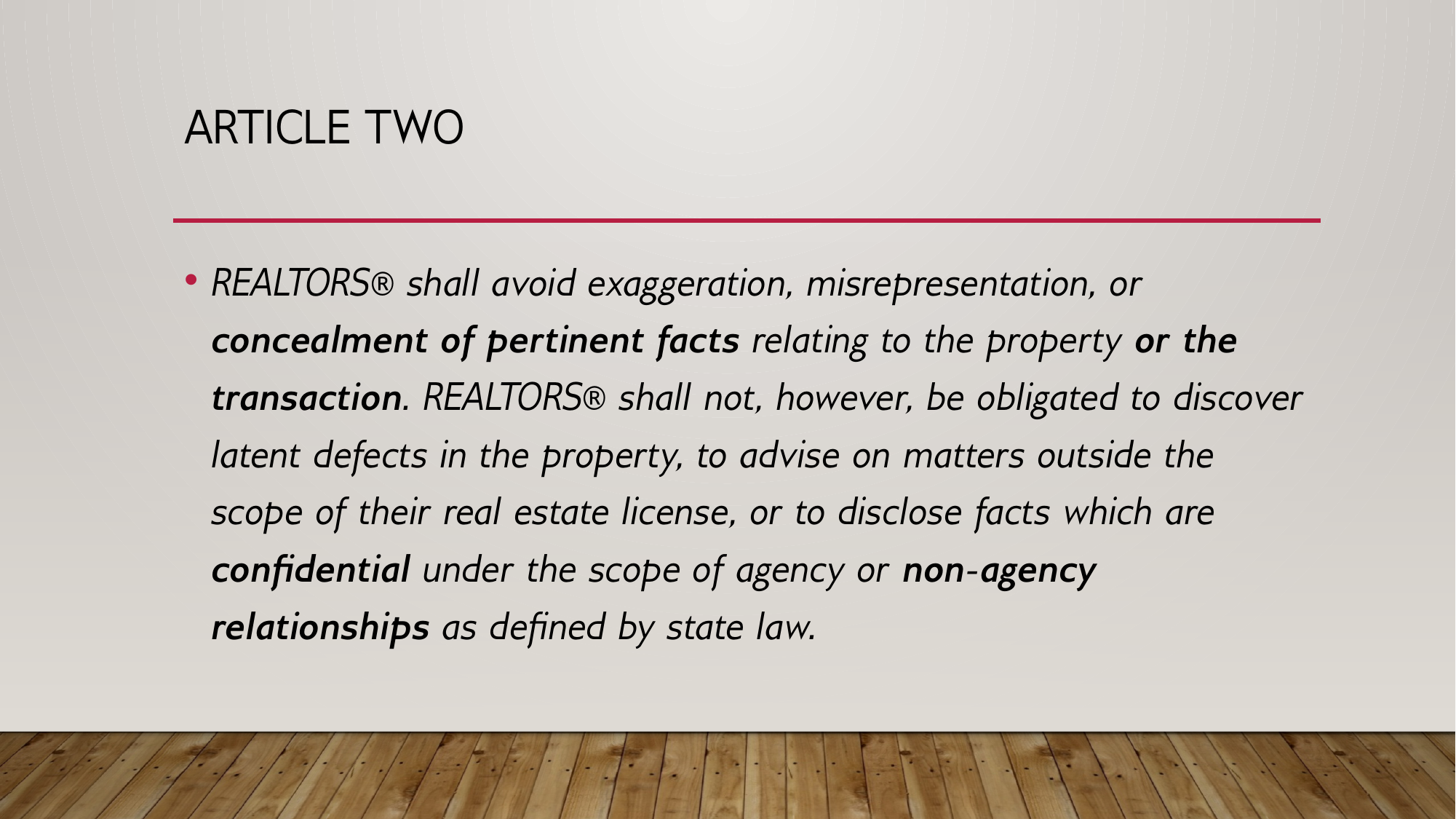

# Article two
REALTORS® shall avoid exaggeration, misrepresentation, or concealment of pertinent facts relating to the property or the transaction. REALTORS® shall not, however, be obligated to discover latent defects in the property, to advise on matters outside the scope of their real estate license, or to disclose facts which are confidential under the scope of agency or non-agency relationships as defined by state law.